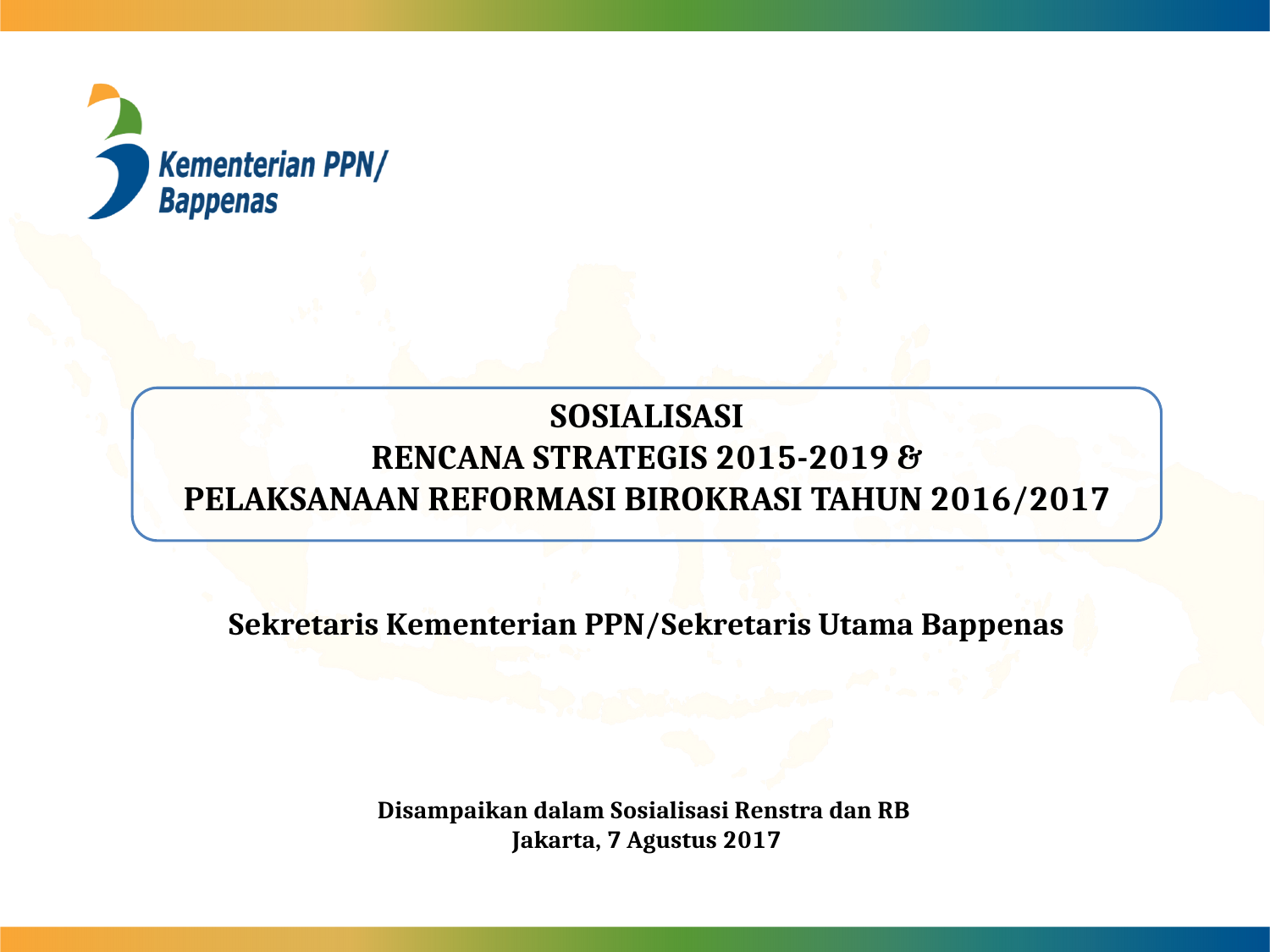

# SOSIALISASI RENCANA STRATEGIS 2015-2019 & PELAKSANAAN REFORMASI BIROKRASI TAHUN 2016/2017

Sekretaris Kementerian PPN/Sekretaris Utama Bappenas

Disampaikan dalam Sosialisasi Renstra dan RB
Jakarta, 7 Agustus 2017